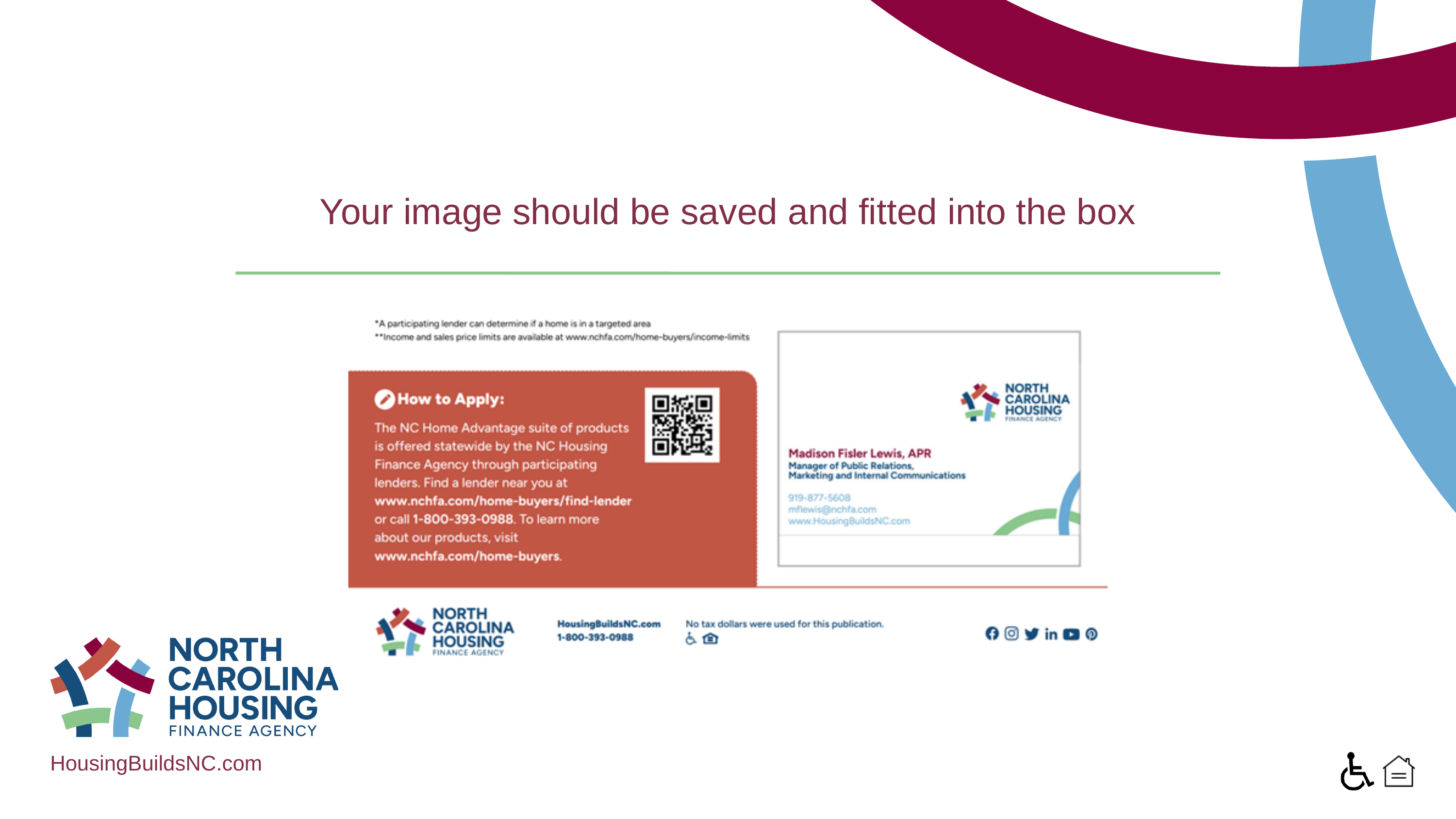

Your image should be saved and fitted into the box

HousingBuildsNC.com